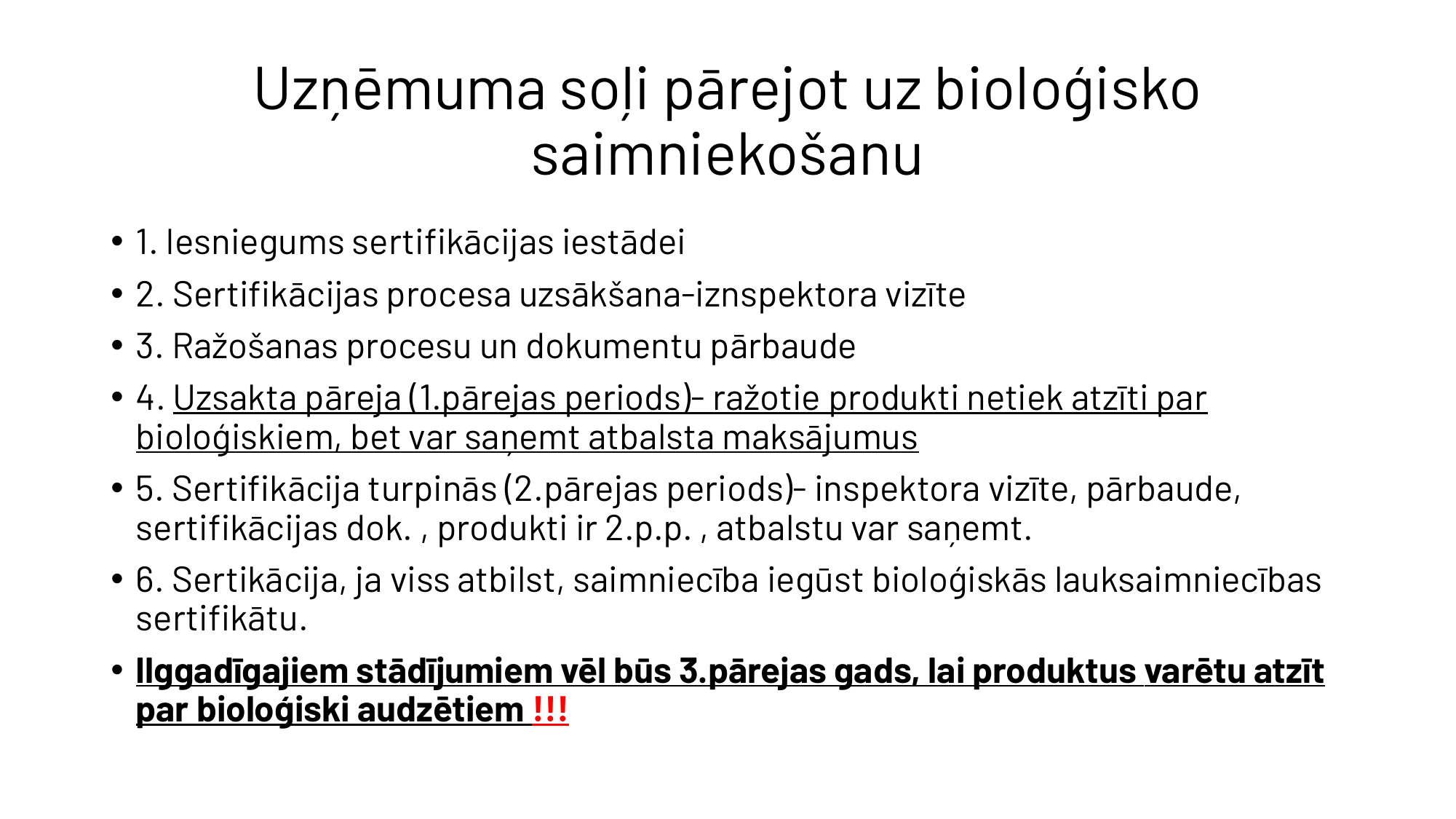

# Uzņēmuma soļi pārejot uz bioloģisko saimniekošanu
1. Iesniegums sertifikācijas iestādei
2. Sertifikācijas procesa uzsākšana-iznspektora vizīte
3. Ražošanas procesu un dokumentu pārbaude
4. Uzsakta pāreja (1.pārejas periods)- ražotie produkti netiek atzīti par bioloģiskiem, bet var saņemt atbalsta maksājumus
5. Sertifikācija turpinās (2.pārejas periods)- inspektora vizīte, pārbaude, sertifikācijas dok. , produkti ir 2.p.p. , atbalstu var saņemt.
6. Sertikācija, ja viss atbilst, saimniecība iegūst bioloģiskās lauksaimniecības sertifikātu.
Ilggadīgajiem stādījumiem vēl būs 3.pārejas gads, lai produktus varētu atzīt par bioloģiski audzētiem !!!